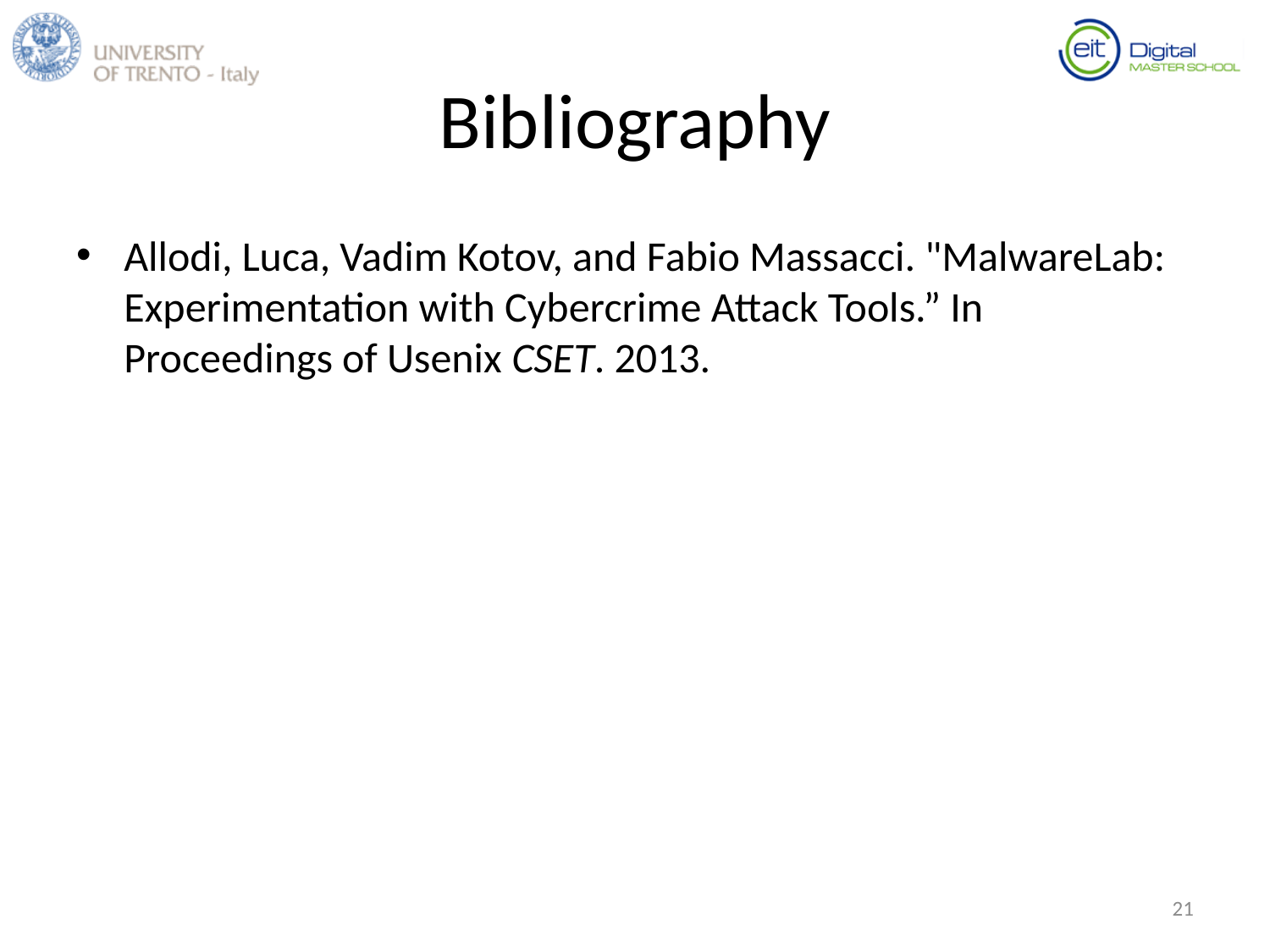

# Bibliography
Allodi, Luca, Vadim Kotov, and Fabio Massacci. "MalwareLab: Experimentation with Cybercrime Attack Tools.” In Proceedings of Usenix CSET. 2013.
21